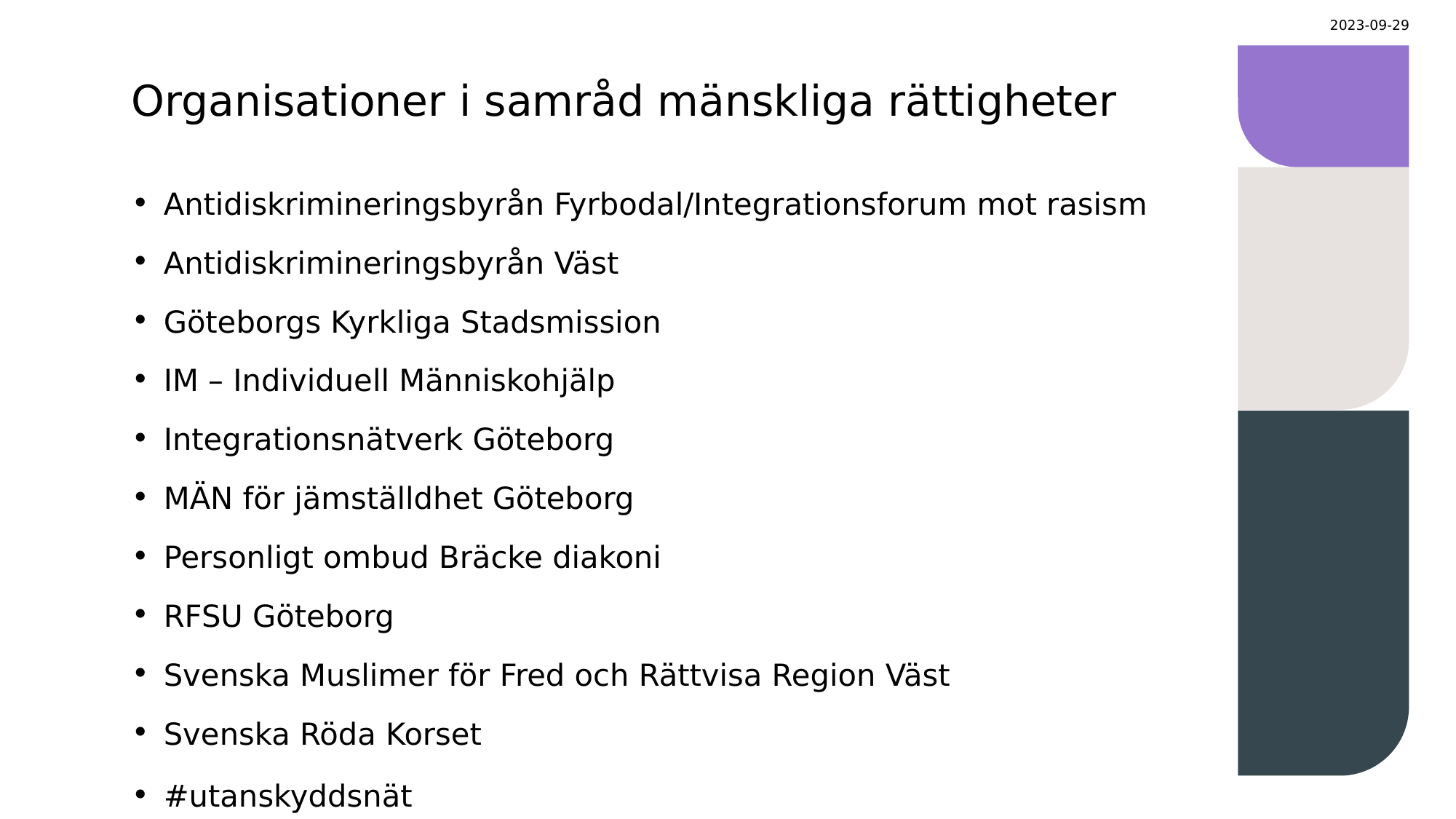

2023-09-29
# Organisationer i samråd mänskliga rättigheter
Antidiskrimineringsbyrån Fyrbodal/Integrationsforum mot rasism
Antidiskrimineringsbyrån Väst
Göteborgs Kyrkliga Stadsmission
IM – Individuell Människohjälp
Integrationsnätverk Göteborg
MÄN för jämställdhet Göteborg
Personligt ombud Bräcke diakoni
RFSU Göteborg
Svenska Muslimer för Fred och Rättvisa Region Väst
Svenska Röda Korset
#utanskyddsnät